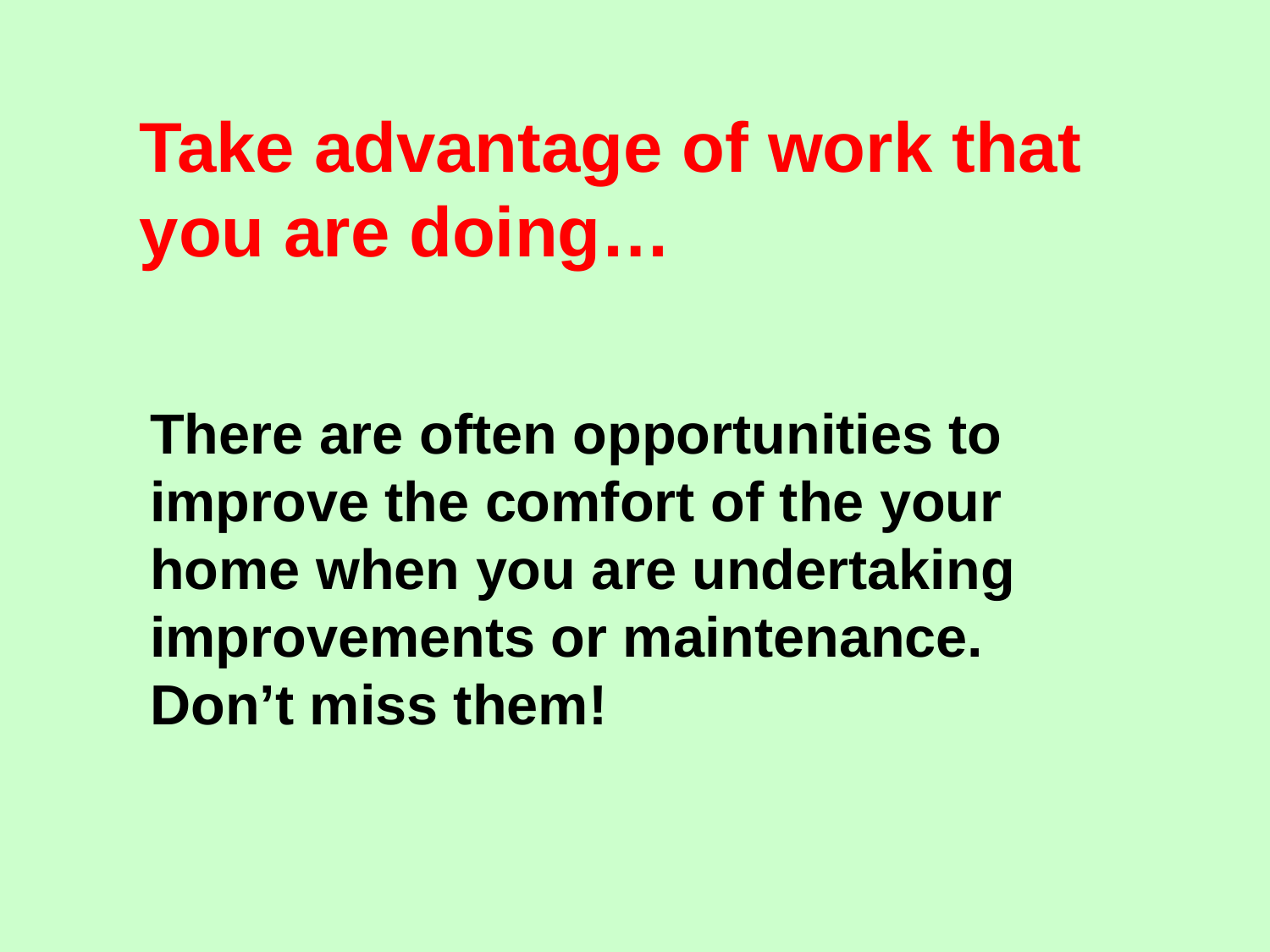

Take advantage of work that you are doing…
There are often opportunities to improve the comfort of the your home when you are undertaking improvements or maintenance. Don’t miss them!